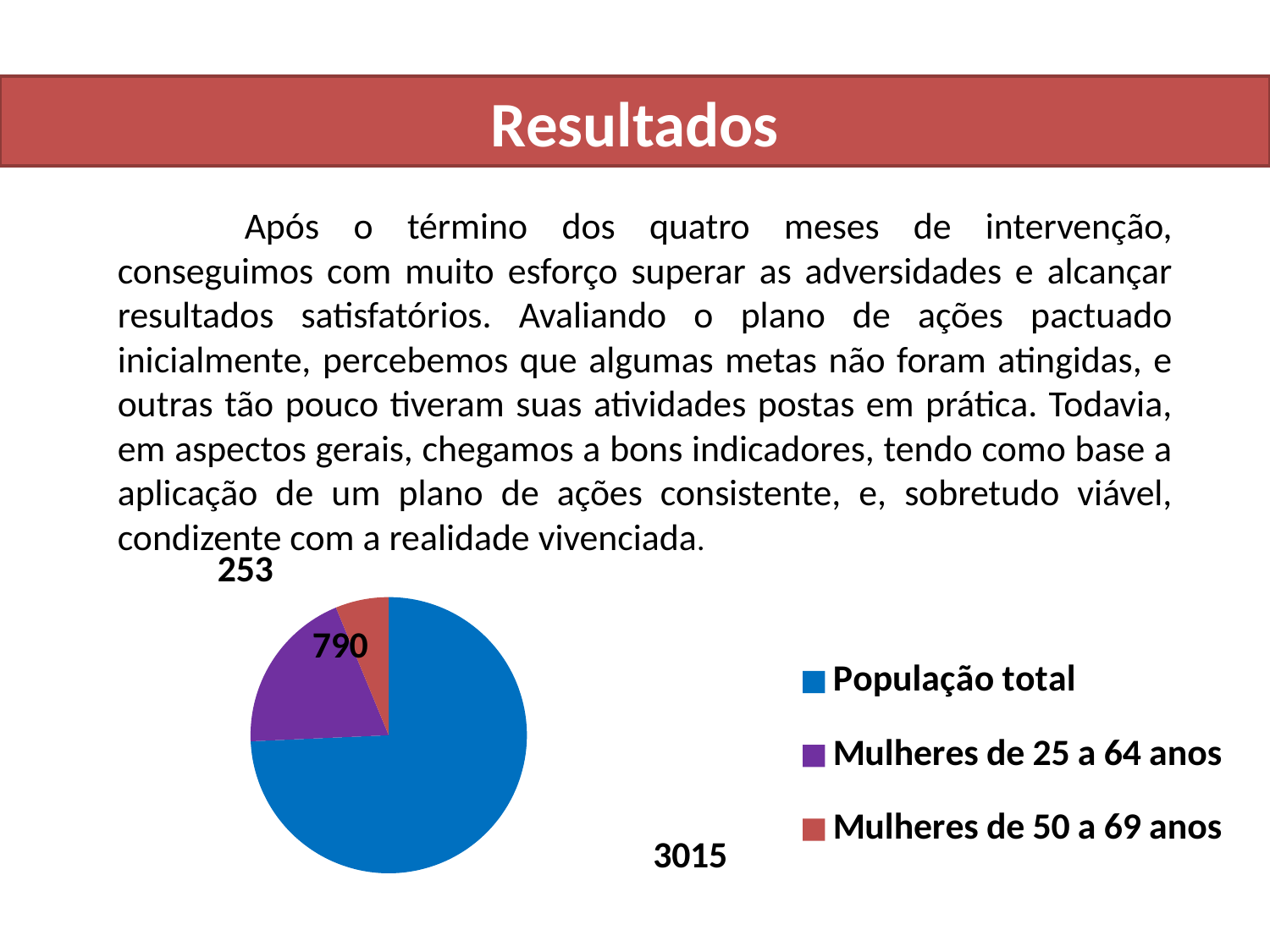

# Resultados
	Após o término dos quatro meses de intervenção, conseguimos com muito esforço superar as adversidades e alcançar resultados satisfatórios. Avaliando o plano de ações pactuado inicialmente, percebemos que algumas metas não foram atingidas, e outras tão pouco tiveram suas atividades postas em prática. Todavia, em aspectos gerais, chegamos a bons indicadores, tendo como base a aplicação de um plano de ações consistente, e, sobretudo viável, condizente com a realidade vivenciada.

[unsupported chart]